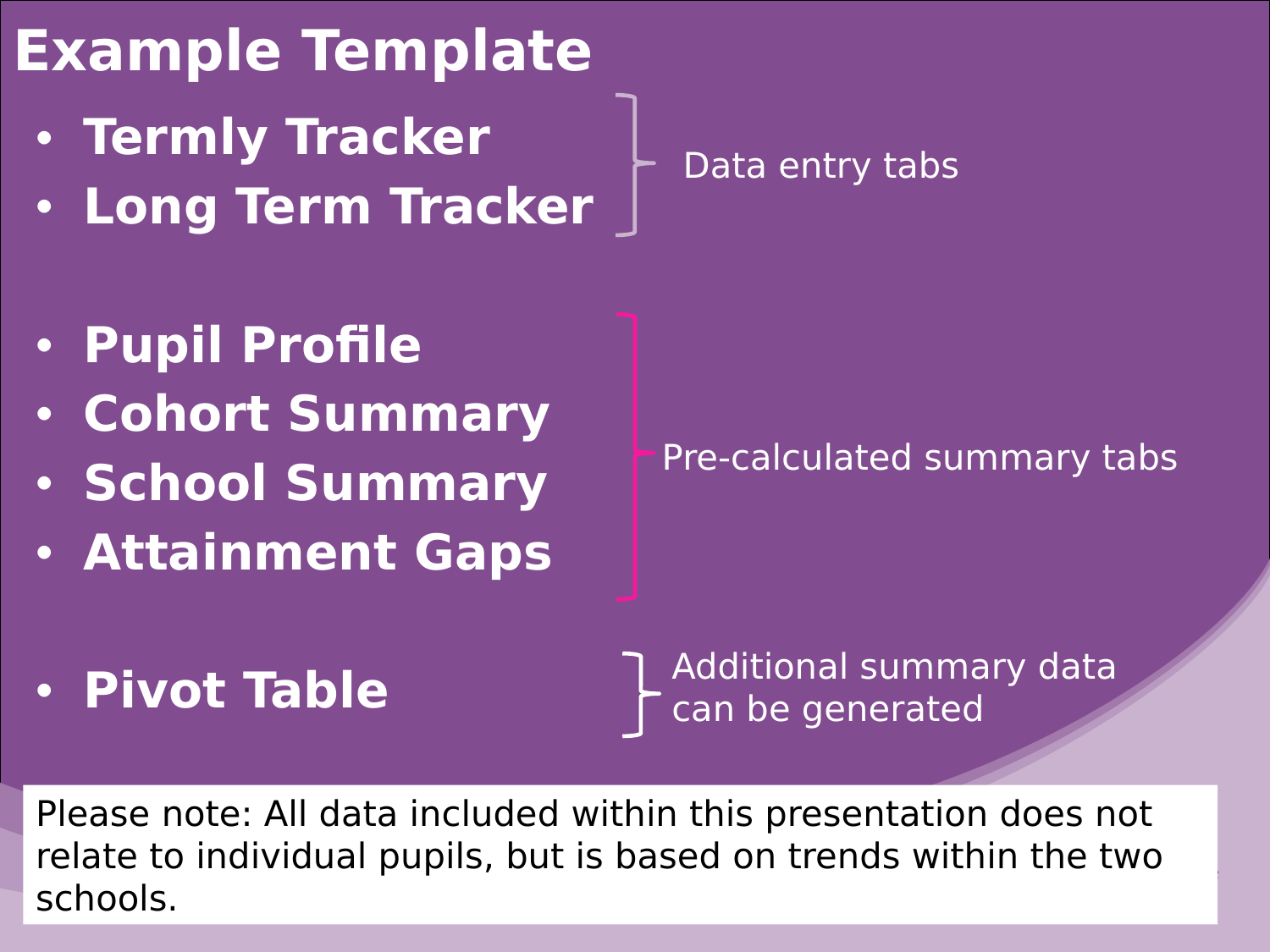

# Example Template

Termly Tracker
Long Term Tracker

Pupil Profile
Cohort Summary
School Summary
Attainment Gaps

Pivot Table
Data entry tabs

Pre-calculated summary tabs
Additional summary data can be generated

Please note: All data included within this presentation does not relate to individual pupils, but is based on trends within the two schools.